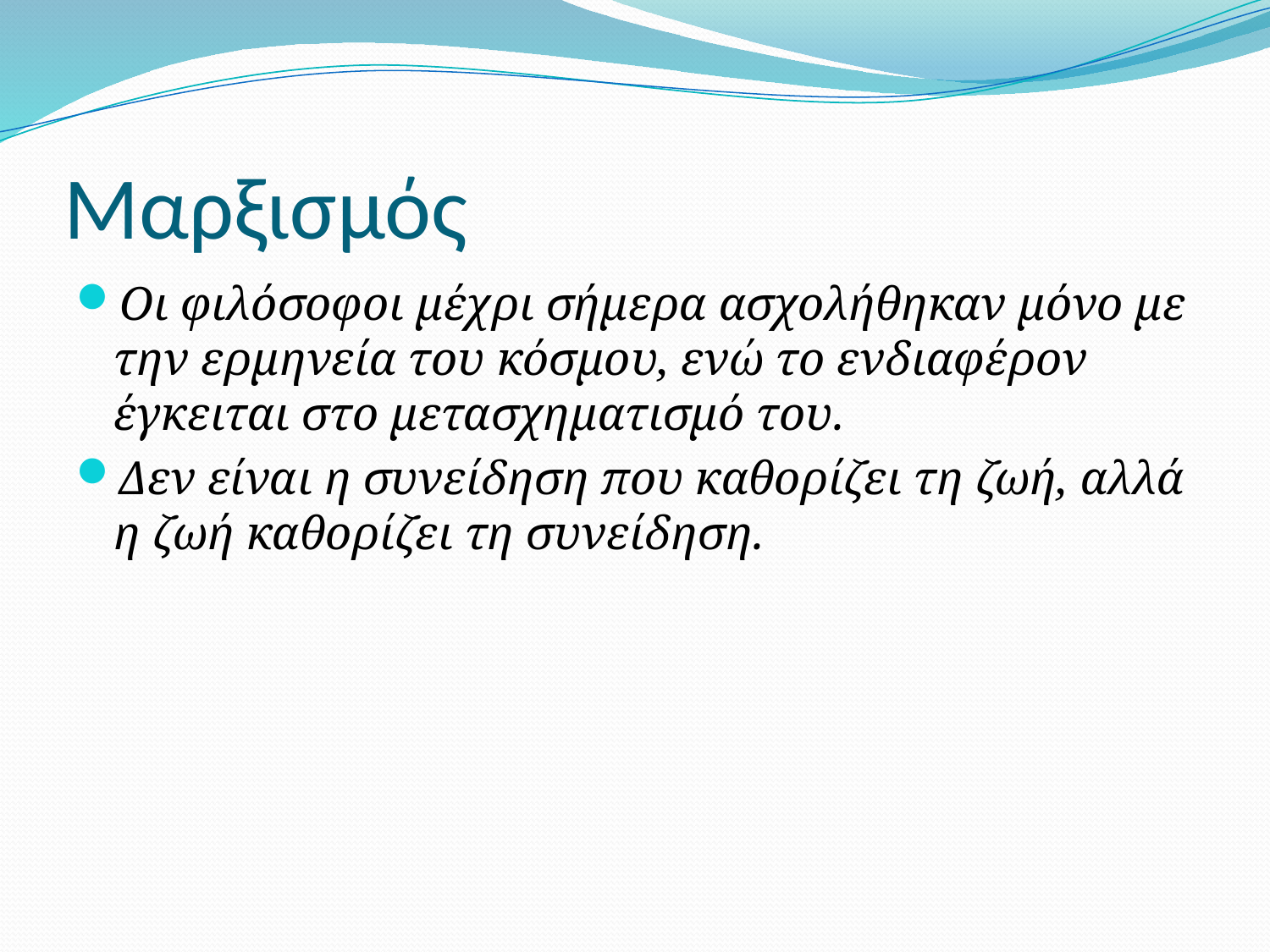

# Μαρξισμός
Οι φιλόσοφοι μέχρι σήμερα ασχολήθηκαν μόνο με την ερμηνεία του κόσμου, ενώ το ενδιαφέρον έγκειται στο μετασχηματισμό του.
Δεν είναι η συνείδηση που καθορίζει τη ζωή, αλλά η ζωή καθορίζει τη συνείδηση.